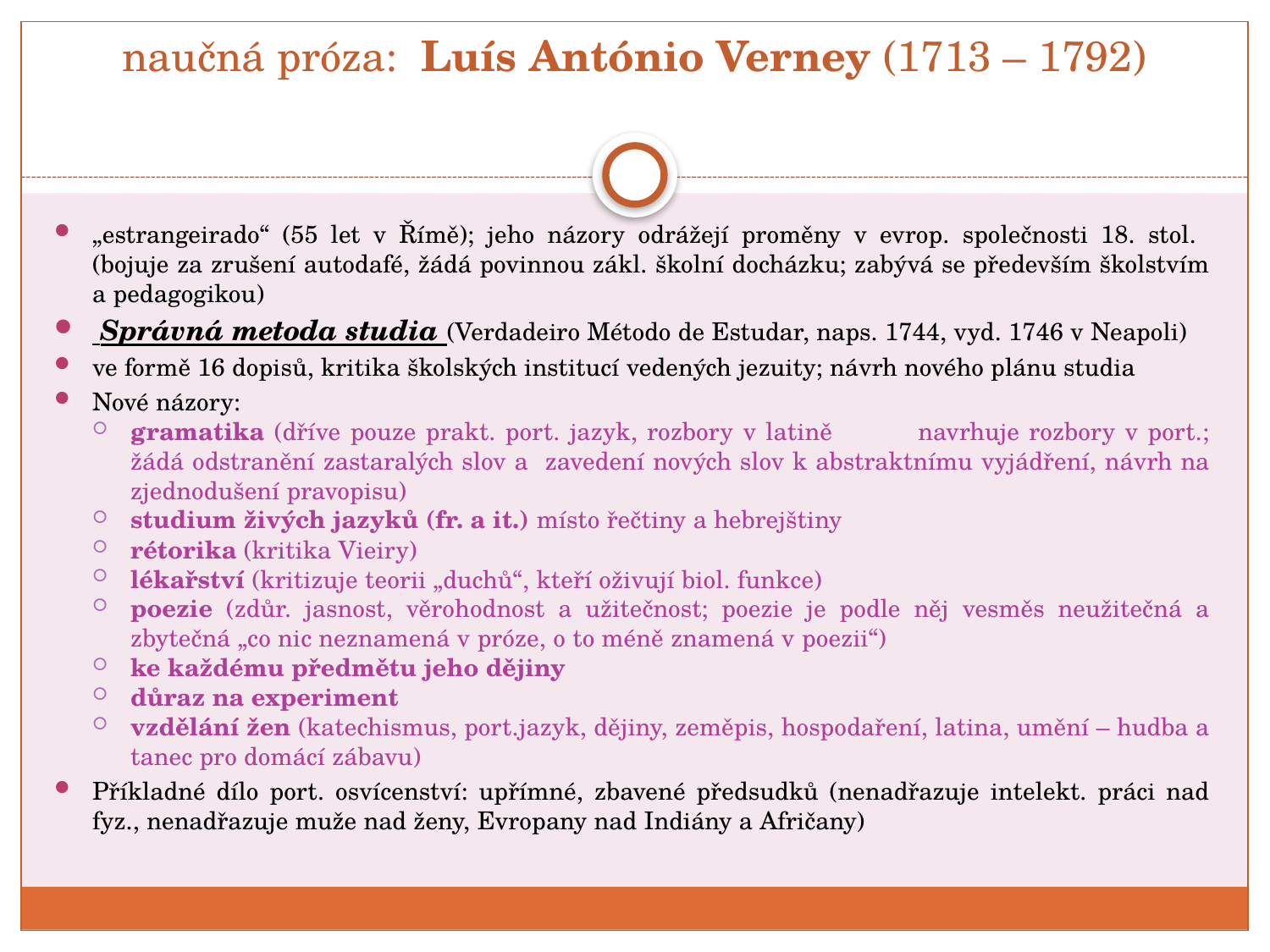

# naučná próza:  Luís António Verney (1713 – 1792)
„estrangeirado“ (55 let v Římě); jeho názory odrážejí proměny v evrop. společnosti 18. stol.  (bojuje za zrušení autodafé, žádá povinnou zákl. školní docházku; zabývá se především školstvím a pedagogikou)
 Správná metoda studia (Verdadeiro Método de Estudar, naps. 1744, vyd. 1746 v Neapoli)
ve formě 16 dopisů, kritika školských institucí vedených jezuity; návrh nového plánu studia
Nové názory:
gramatika (dříve pouze prakt. port. jazyk, rozbory v latině         navrhuje rozbory v port.; žádá odstranění zastaralých slov a  zavedení nových slov k abstraktnímu vyjádření, návrh na zjednodušení pravopisu)
studium živých jazyků (fr. a it.) místo řečtiny a hebrejštiny
rétorika (kritika Vieiry)
lékařství (kritizuje teorii „duchů“, kteří oživují biol. funkce)
poezie (zdůr. jasnost, věrohodnost a užitečnost; poezie je podle něj vesměs neužitečná a zbytečná „co nic neznamená v próze, o to méně znamená v poezii“)
ke každému předmětu jeho dějiny
důraz na experiment
vzdělání žen (katechismus, port.jazyk, dějiny, zeměpis, hospodaření, latina, umění – hudba a tanec pro domácí zábavu)
Příkladné dílo port. osvícenství: upřímné, zbavené předsudků (nenadřazuje intelekt. práci nad fyz., nenadřazuje muže nad ženy, Evropany nad Indiány a Afričany)